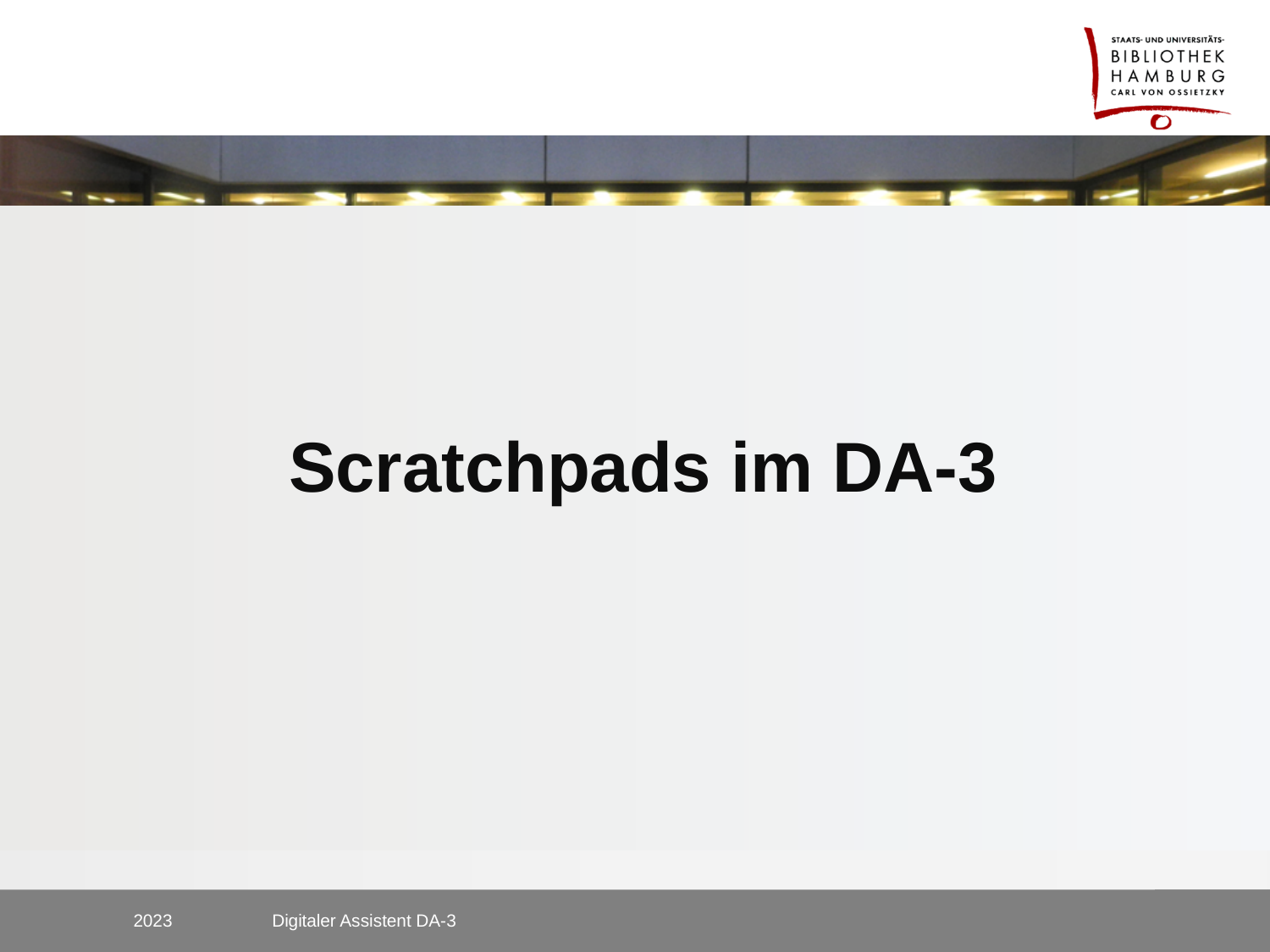

#

          Scratchpads im DA-3
2023
Digitaler Assistent DA-3